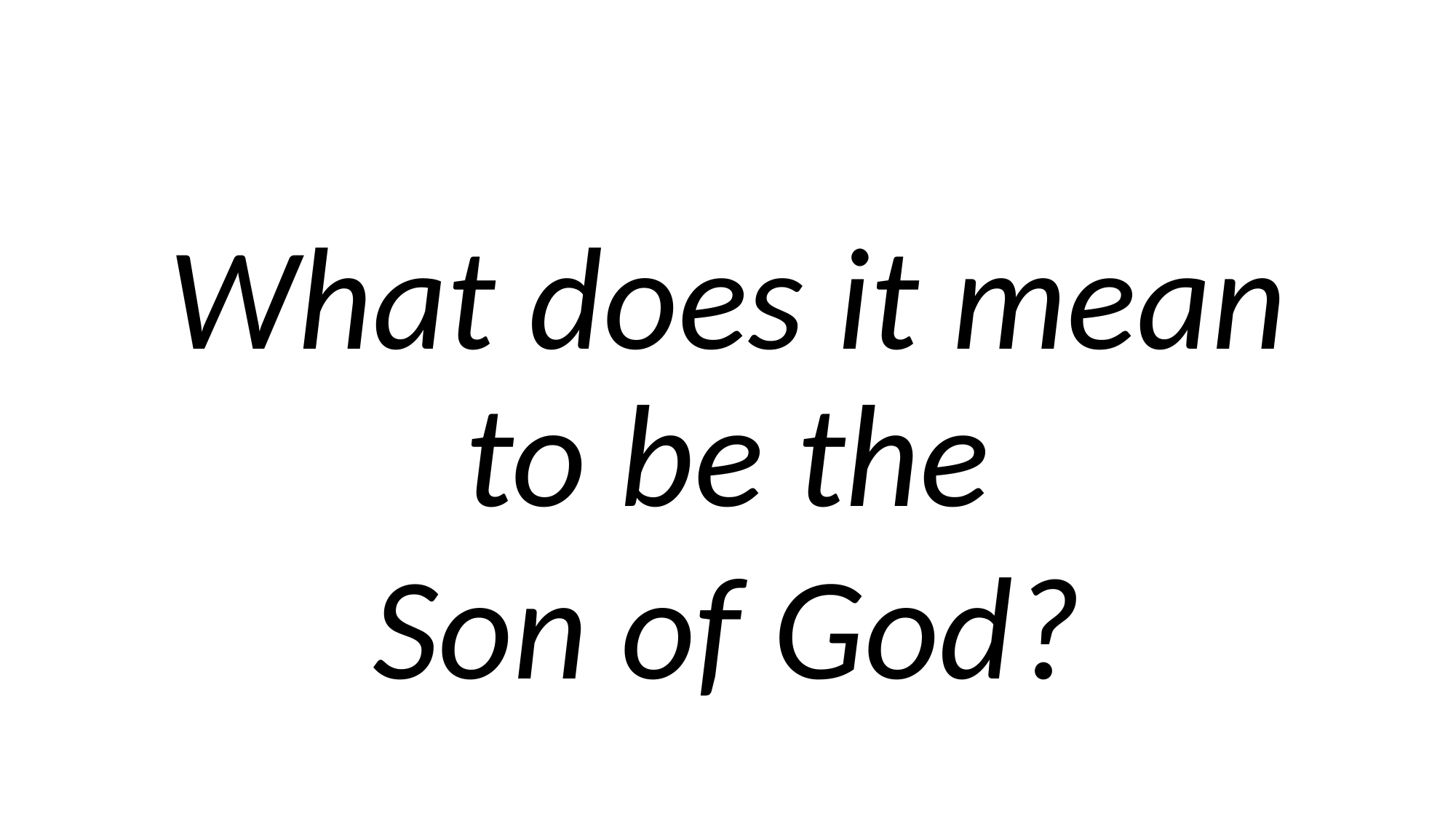

What does it mean to be the
Son of God?